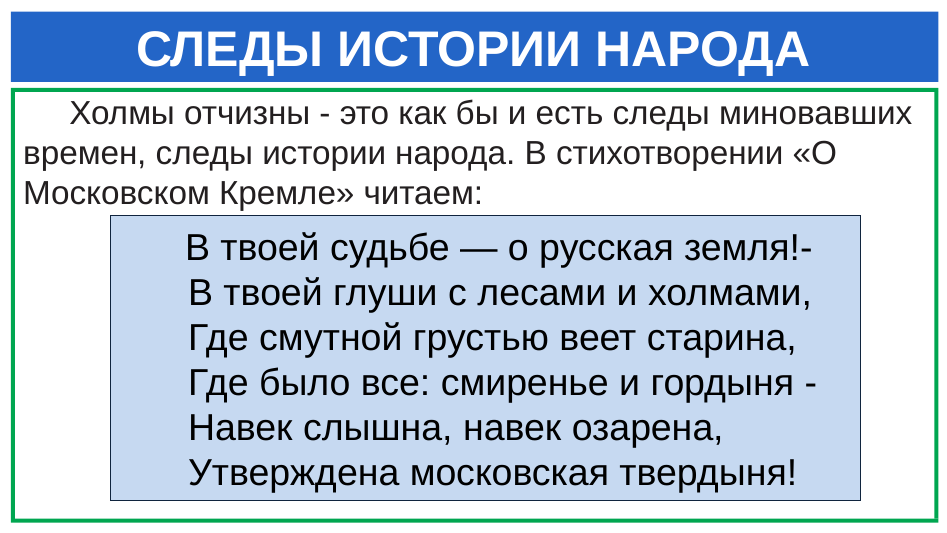

# СЛЕДЫ ИСТОРИИ НАРОДА
     Холмы отчизны - это как бы и есть следы миновавших времен, следы истории народа. В стихотворении «О Московском Кремле» читаем:
       В твоей судьбе — о русская земля!-
      В твоей глуши с лесами и холмами,
      Где смутной грустью веет старина,
      Где было все: смиренье и гордыня -
      Навек слышна, навек озарена,
      Утверждена московская твердыня!